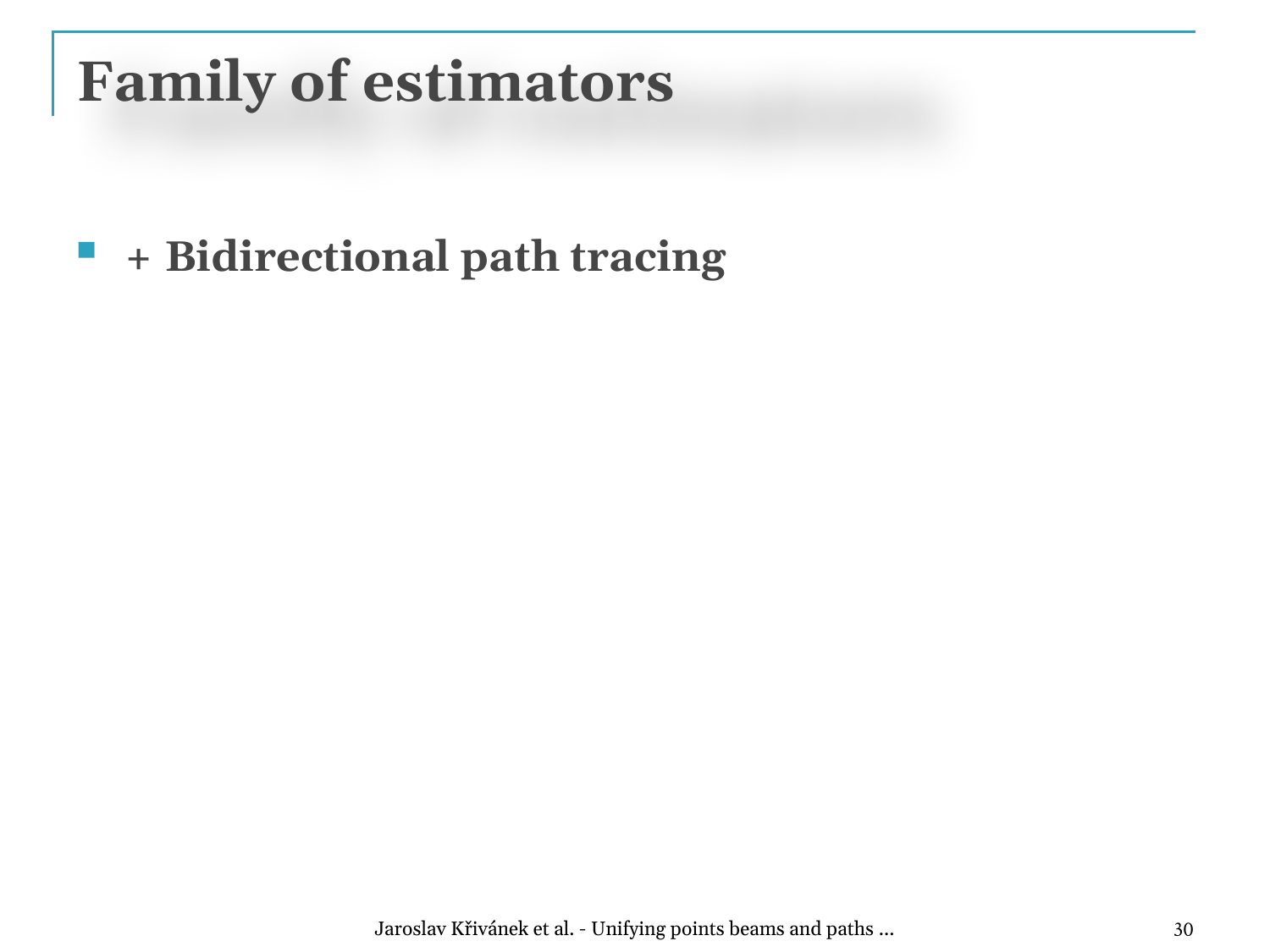

# Family of estimators
+ Bidirectional path tracing
Jaroslav Křivánek et al. - Unifying points beams and paths ...
30